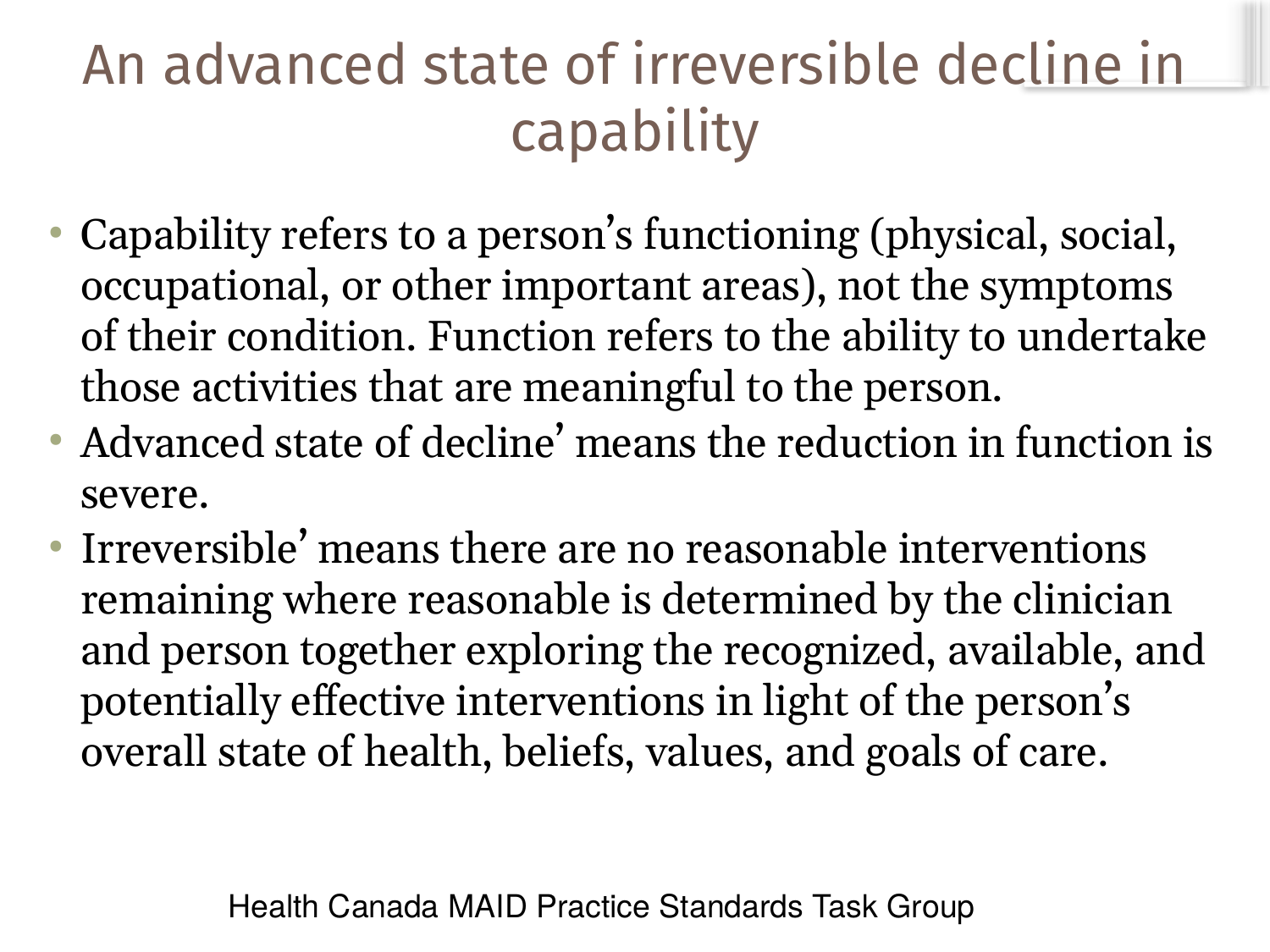

# An advanced state of irreversible decline in capability
Capability refers to a person’s functioning (physical, social, occupational, or other important areas), not the symptoms of their condition. Function refers to the ability to undertake those activities that are meaningful to the person.
Advanced state of decline’ means the reduction in function is severe.
Irreversible’ means there are no reasonable interventions remaining where reasonable is determined by the clinician and person together exploring the recognized, available, and potentially effective interventions in light of the person’s overall state of health, beliefs, values, and goals of care.
Health Canada MAID Practice Standards Task Group